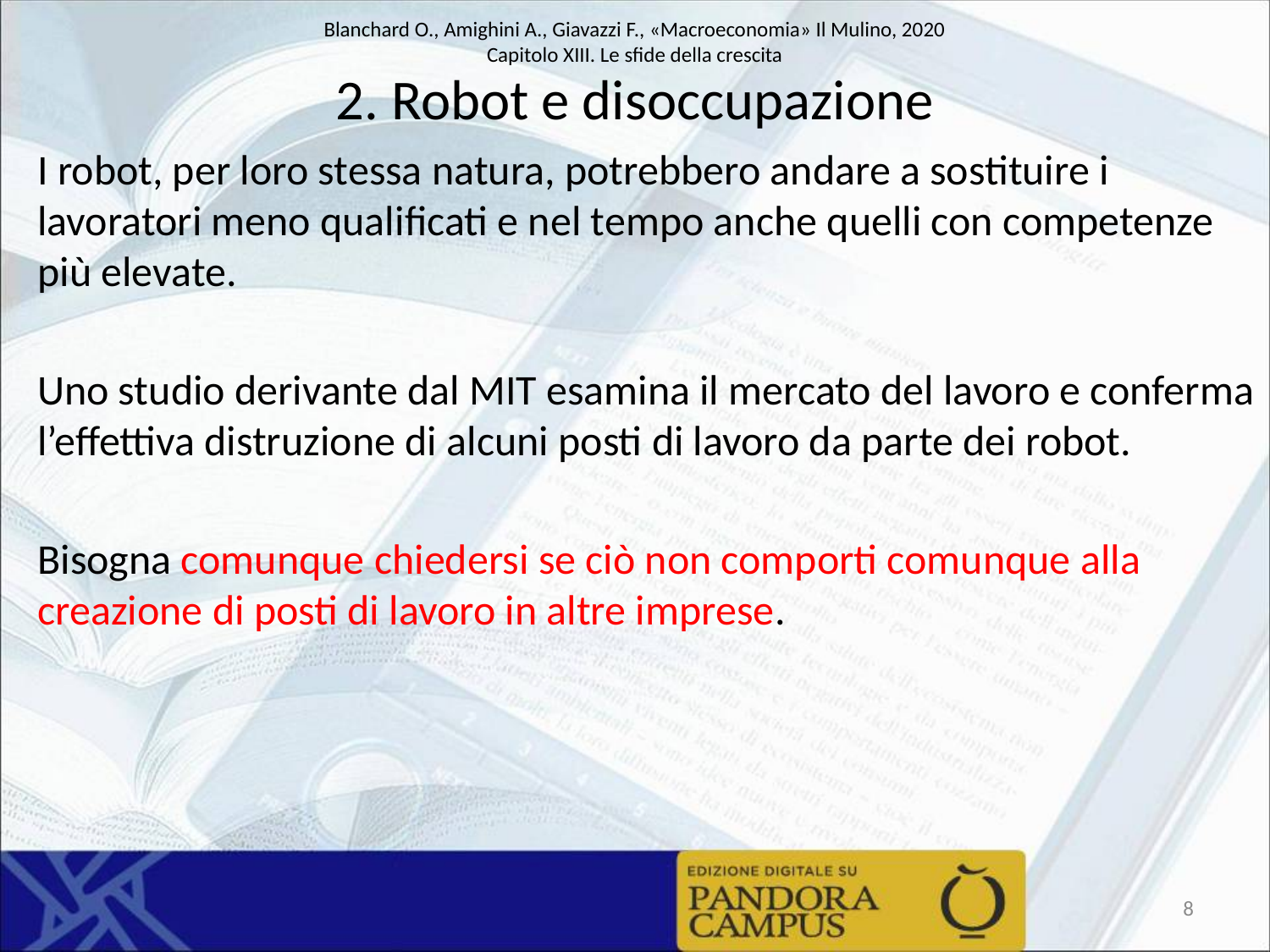

# 2. Robot e disoccupazione
I robot, per loro stessa natura, potrebbero andare a sostituire i lavoratori meno qualificati e nel tempo anche quelli con competenze più elevate.

Uno studio derivante dal MIT esamina il mercato del lavoro e conferma l’effettiva distruzione di alcuni posti di lavoro da parte dei robot.

Bisogna comunque chiedersi se ciò non comporti comunque alla creazione di posti di lavoro in altre imprese.
8